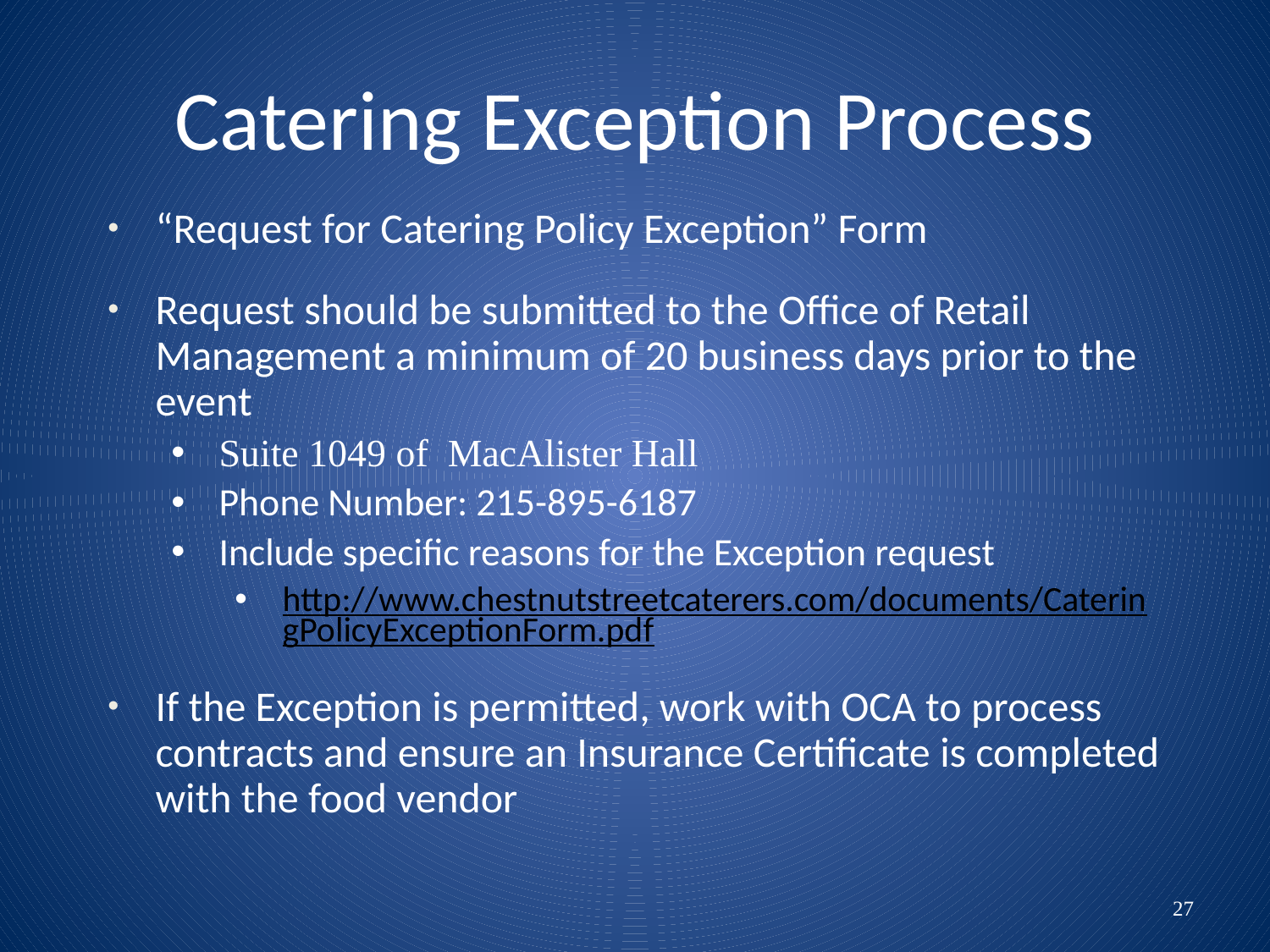

Catering Exception Process
“Request for Catering Policy Exception” Form

Request should be submitted to the Office of Retail Management a minimum of 20 business days prior to the event
Suite 1049 of  MacAlister Hall
Phone Number: 215-895-6187
Include specific reasons for the Exception request
http://www.chestnutstreetcaterers.com/documents/CateringPolicyExceptionForm.pdf

If the Exception is permitted, work with OCA to process contracts and ensure an Insurance Certificate is completed with the food vendor
27